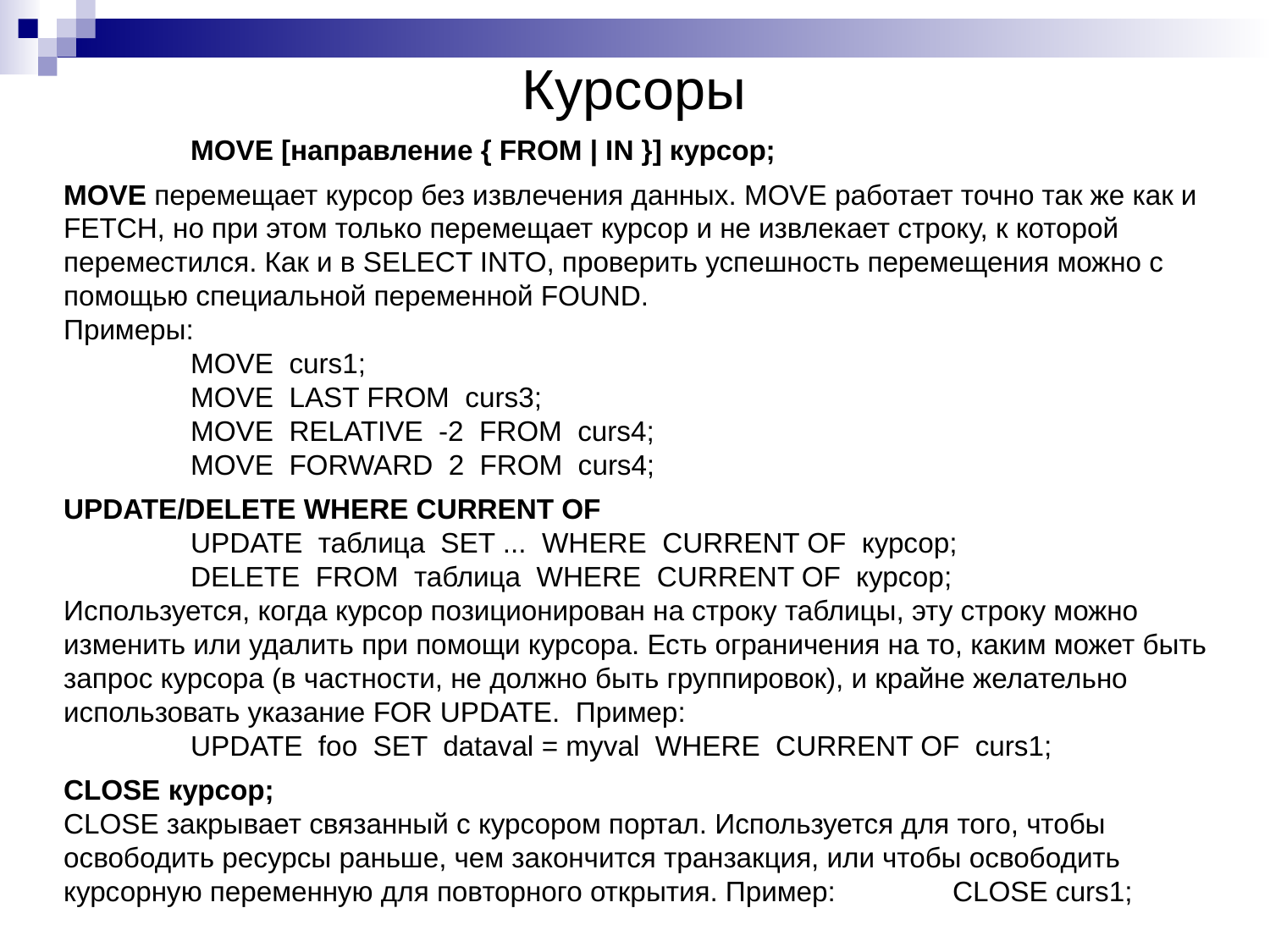

# Курсоры
	MOVE [направление { FROM | IN }] курсор;
MOVE перемещает курсор без извлечения данных. MOVE работает точно так же как и FETCH, но при этом только перемещает курсор и не извлекает строку, к которой переместился. Как и в SELECT INTO, проверить успешность перемещения можно с помощью специальной переменной FOUND.
Примеры:
	MOVE  curs1;
	MOVE  LAST FROM  curs3;
	MOVE  RELATIVE  -2  FROM  curs4;
	MOVE  FORWARD  2  FROM  curs4;
UPDATE/DELETE WHERE CURRENT OF
	UPDATE  таблица  SET ...  WHERE  CURRENT OF  курсор;
	DELETE  FROM  таблица  WHERE  CURRENT OF  курсор;
Используется, когда курсор позиционирован на строку таблицы, эту строку можно изменить или удалить при помощи курсора. Есть ограничения на то, каким может быть запрос курсора (в частности, не должно быть группировок), и крайне желательно использовать указание FOR UPDATE.  Пример:
	UPDATE  foo  SET  dataval = myval  WHERE  CURRENT OF  curs1;
CLOSE курсор;
CLOSE закрывает связанный с курсором портал. Используется для того, чтобы освободить ресурсы раньше, чем закончится транзакция, или чтобы освободить курсорную переменную для повторного открытия. Пример: 	CLOSE curs1;